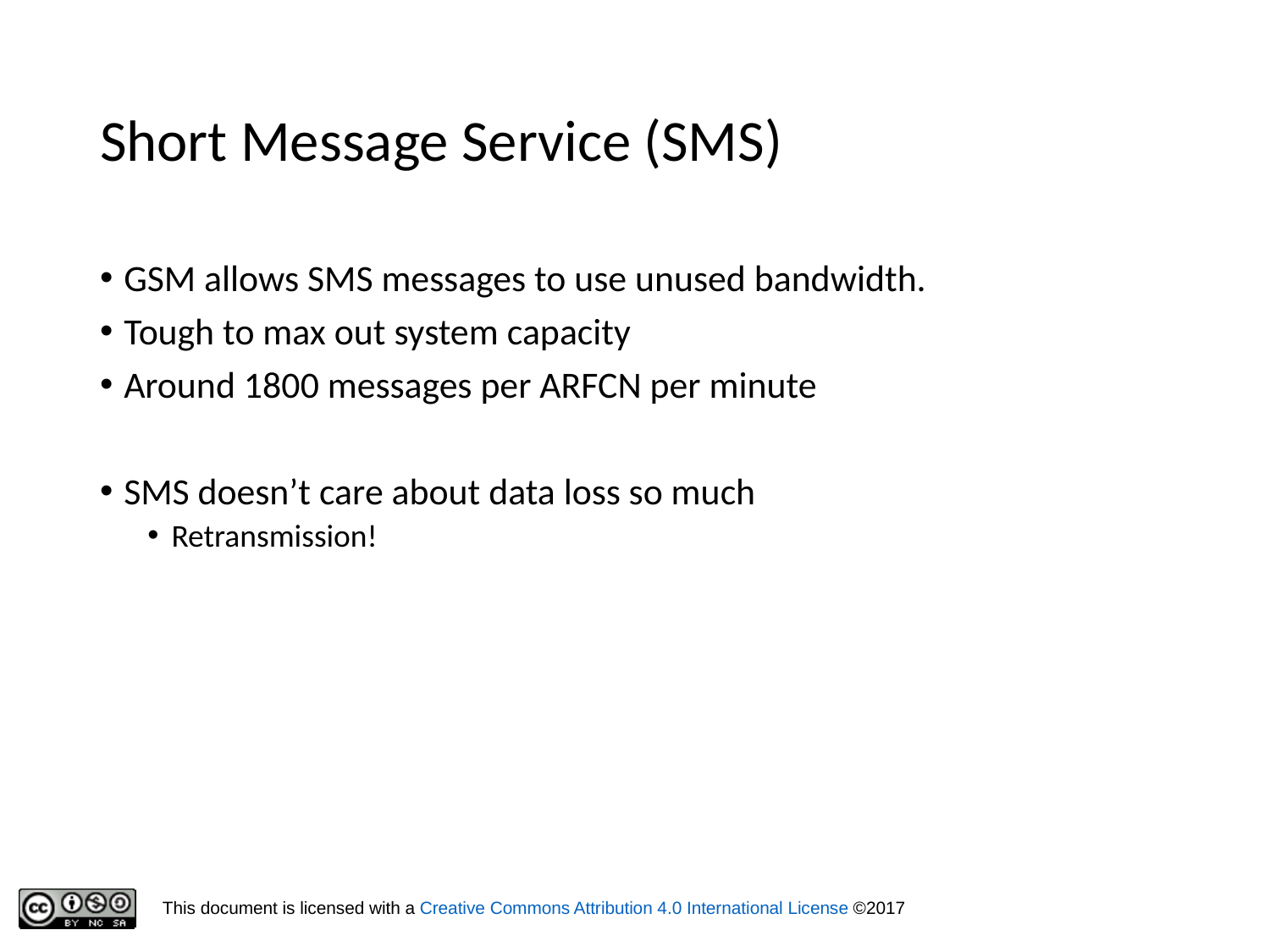

# Short Message Service (SMS)
GSM allows SMS messages to use unused bandwidth.
Tough to max out system capacity
Around 1800 messages per ARFCN per minute

SMS doesn’t care about data loss so much
Retransmission!